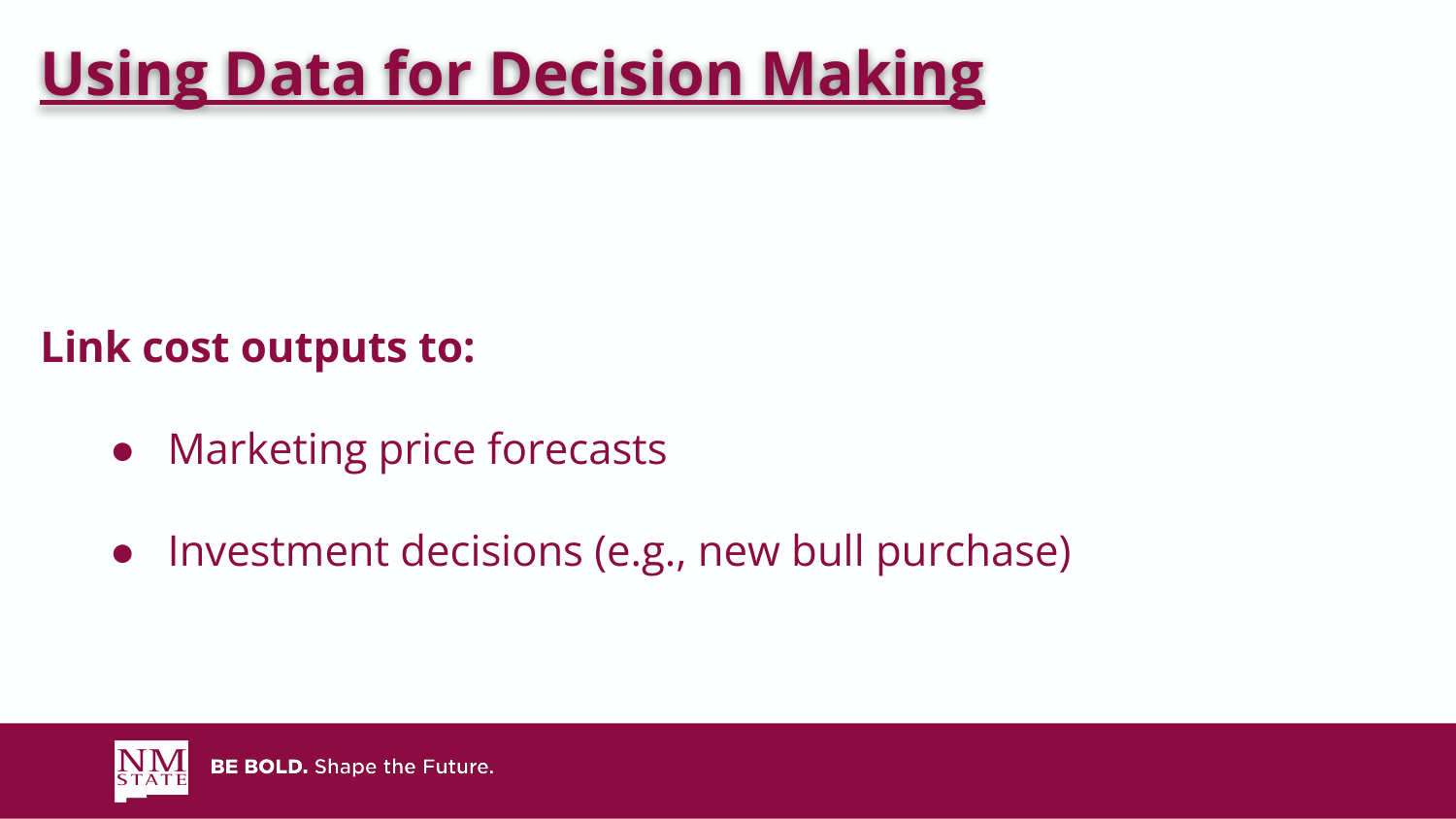

Using Data for Decision Making
Link cost outputs to:
Marketing price forecasts
Investment decisions (e.g., new bull purchase)